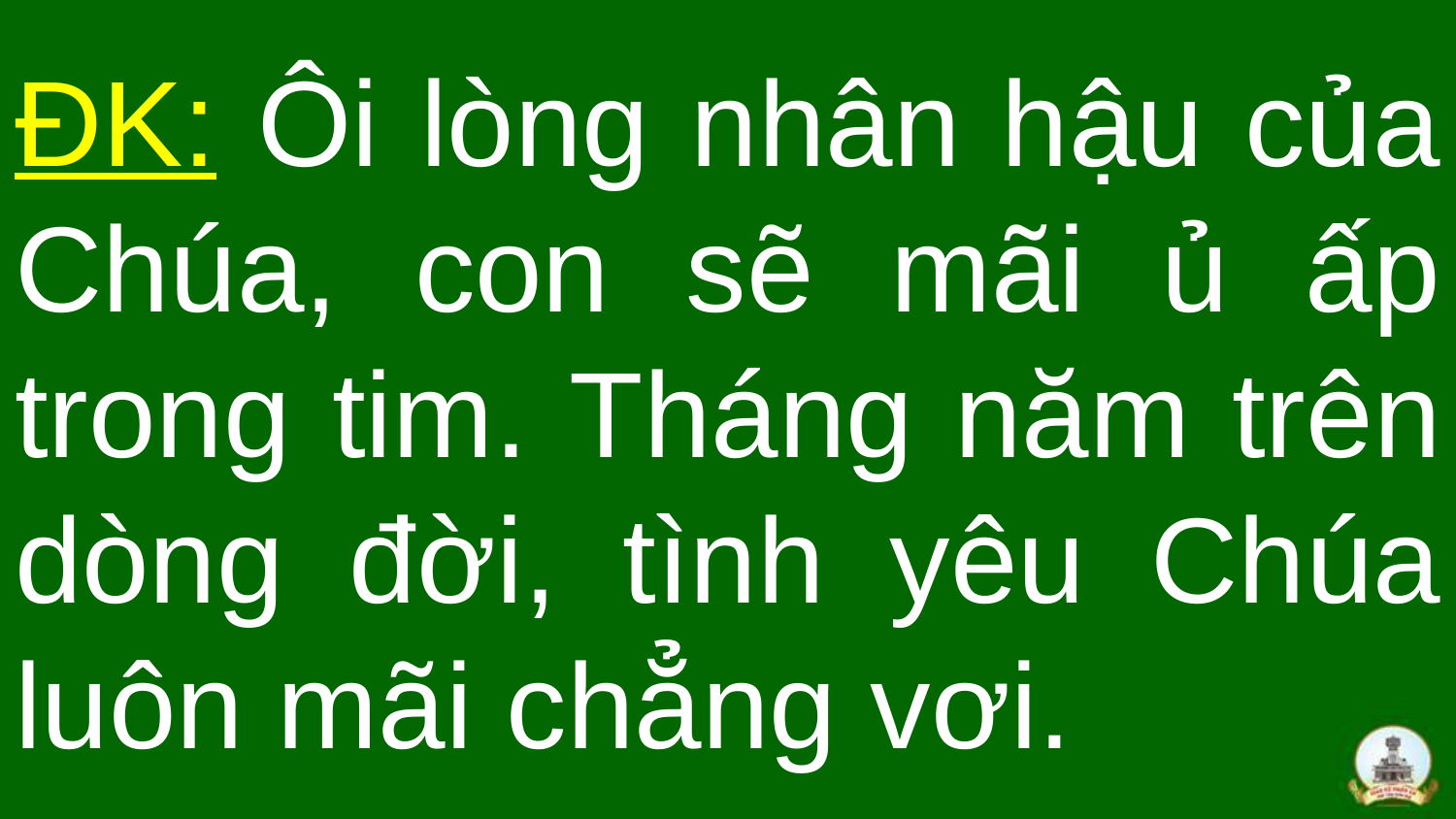

# ĐK: Ôi lòng nhân hậu của Chúa, con sẽ mãi ủ ấp trong tim. Tháng năm trên dòng đời, tình yêu Chúa luôn mãi chẳng vơi.